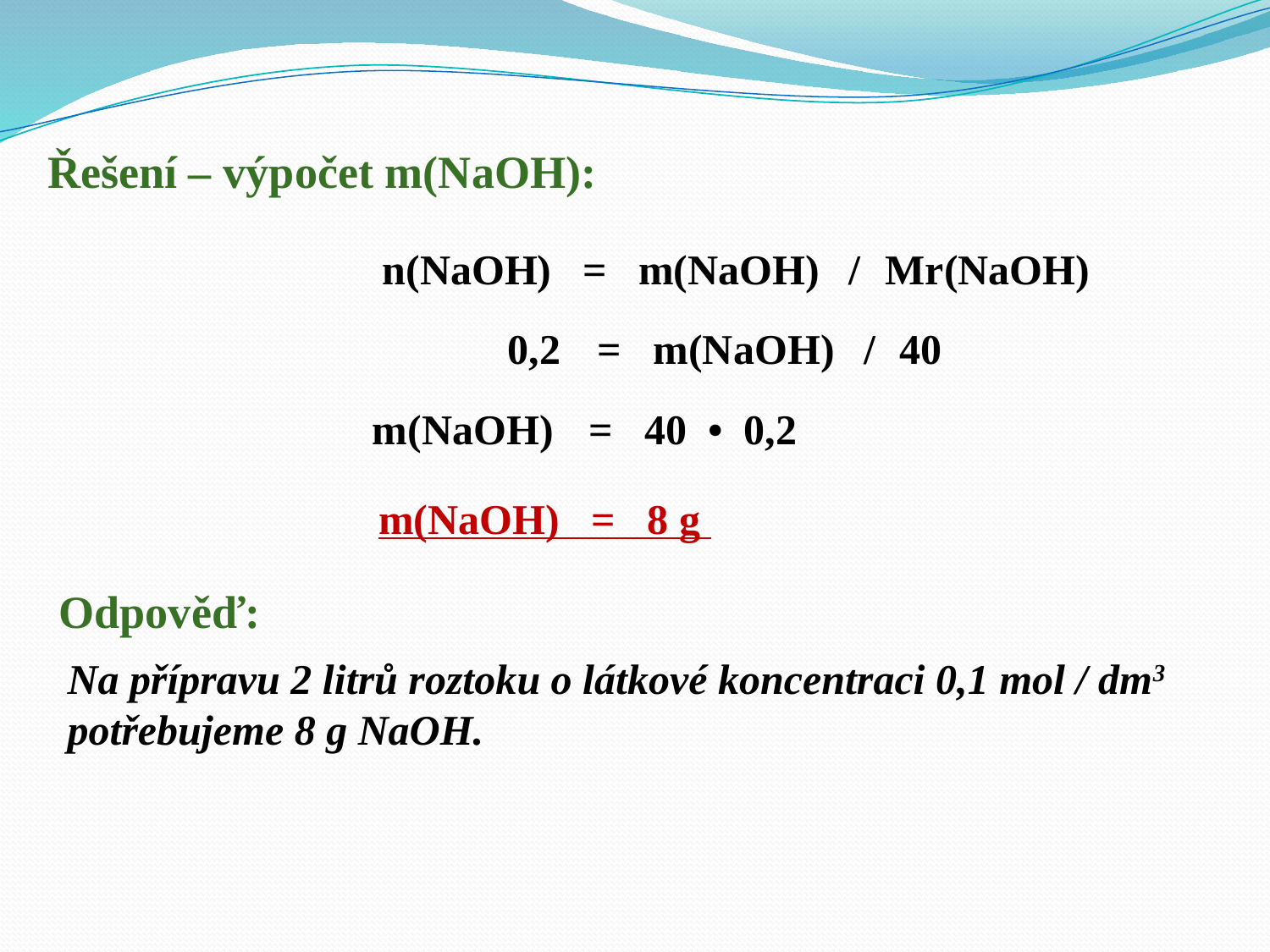

Řešení – výpočet m(NaOH):

n(NaOH)     =   m(NaOH)    /    Mr(NaOH)
0,2      =   m(NaOH)    /    40
m(NaOH)     =   40  •  0,2
m(NaOH)   =   8 g
Odpověď:
Na přípravu 2 litrů roztoku o látkové koncentraci 0,1 mol / dm3 potřebujeme 8 g NaOH.